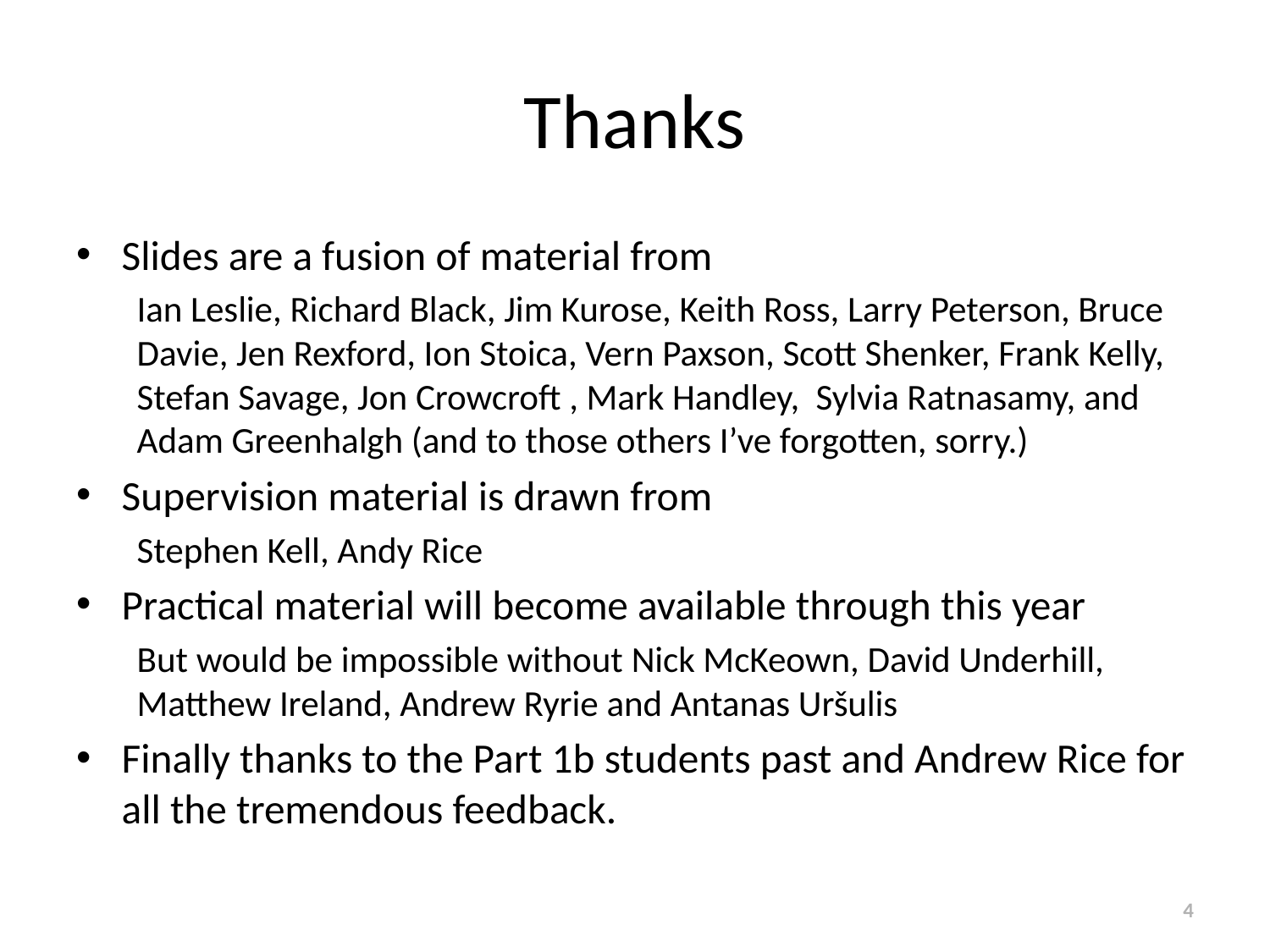

# Thanks
Slides are a fusion of material from
Ian Leslie, Richard Black, Jim Kurose, Keith Ross, Larry Peterson, Bruce Davie, Jen Rexford, Ion Stoica, Vern Paxson, Scott Shenker, Frank Kelly, Stefan Savage, Jon Crowcroft , Mark Handley,  Sylvia Ratnasamy, and Adam Greenhalgh (and to those others I’ve forgotten, sorry.)
Supervision material is drawn from
Stephen Kell, Andy Rice
Practical material will become available through this year
But would be impossible without Nick McKeown, David Underhill, Matthew Ireland, Andrew Ryrie and Antanas Uršulis
Finally thanks to the Part 1b students past and Andrew Rice for all the tremendous feedback.

4